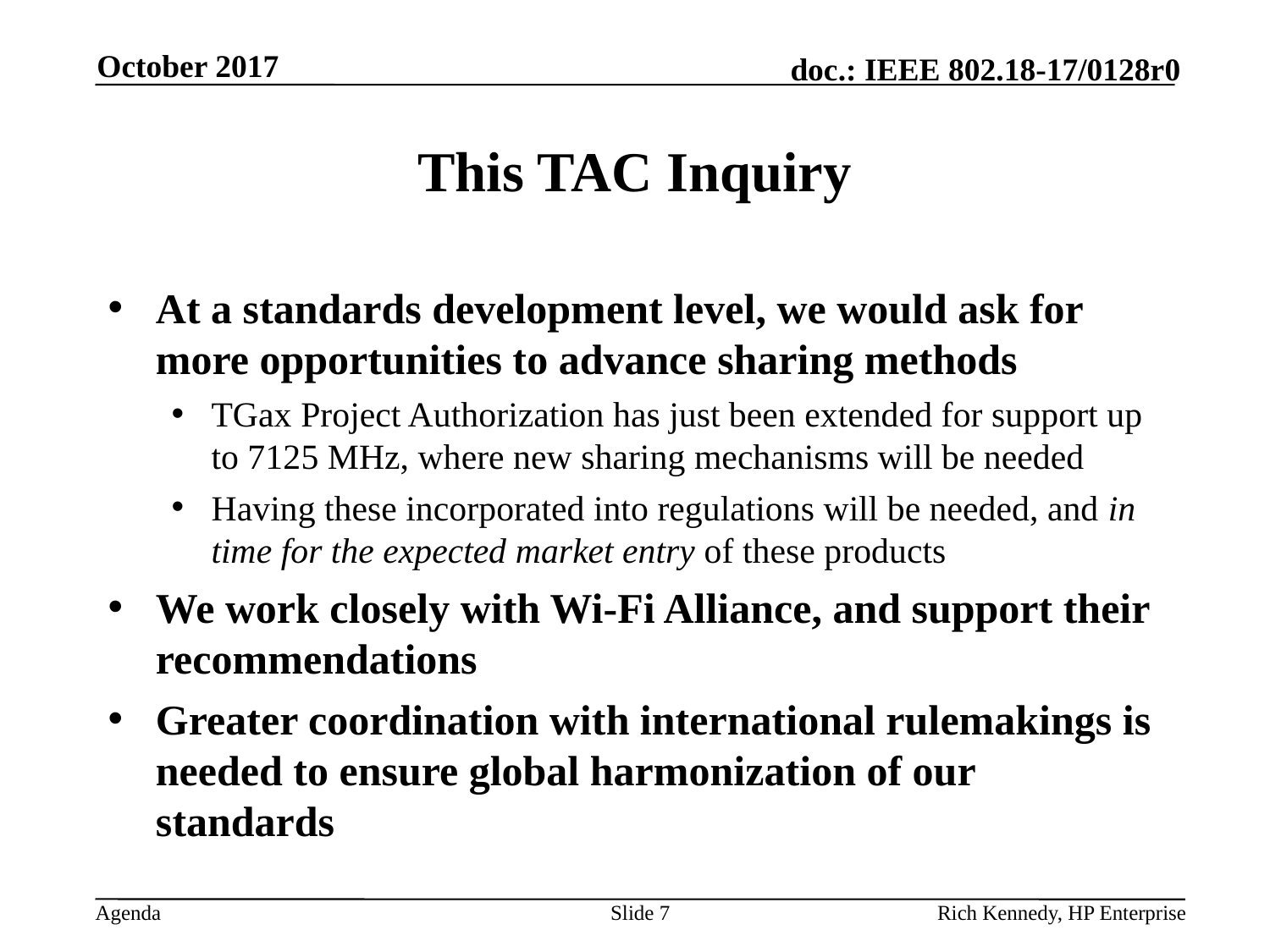

October 2017
# This TAC Inquiry
At a standards development level, we would ask for more opportunities to advance sharing methods
TGax Project Authorization has just been extended for support up to 7125 MHz, where new sharing mechanisms will be needed
Having these incorporated into regulations will be needed, and in time for the expected market entry of these products
We work closely with Wi-Fi Alliance, and support their recommendations
Greater coordination with international rulemakings is needed to ensure global harmonization of our standards
Slide 7
Rich Kennedy, HP Enterprise